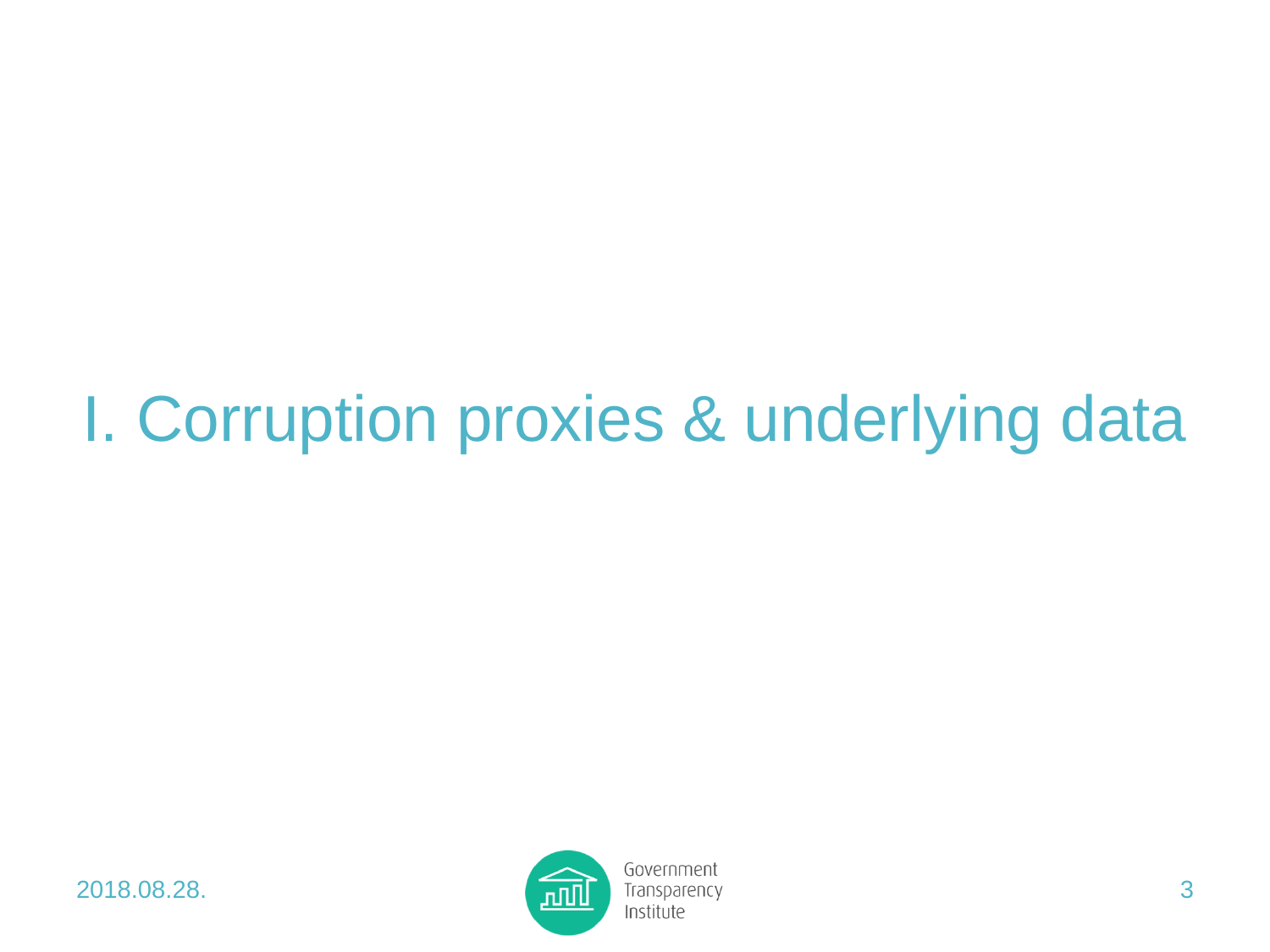

# I. Corruption proxies & underlying data
2018.08.28.
3